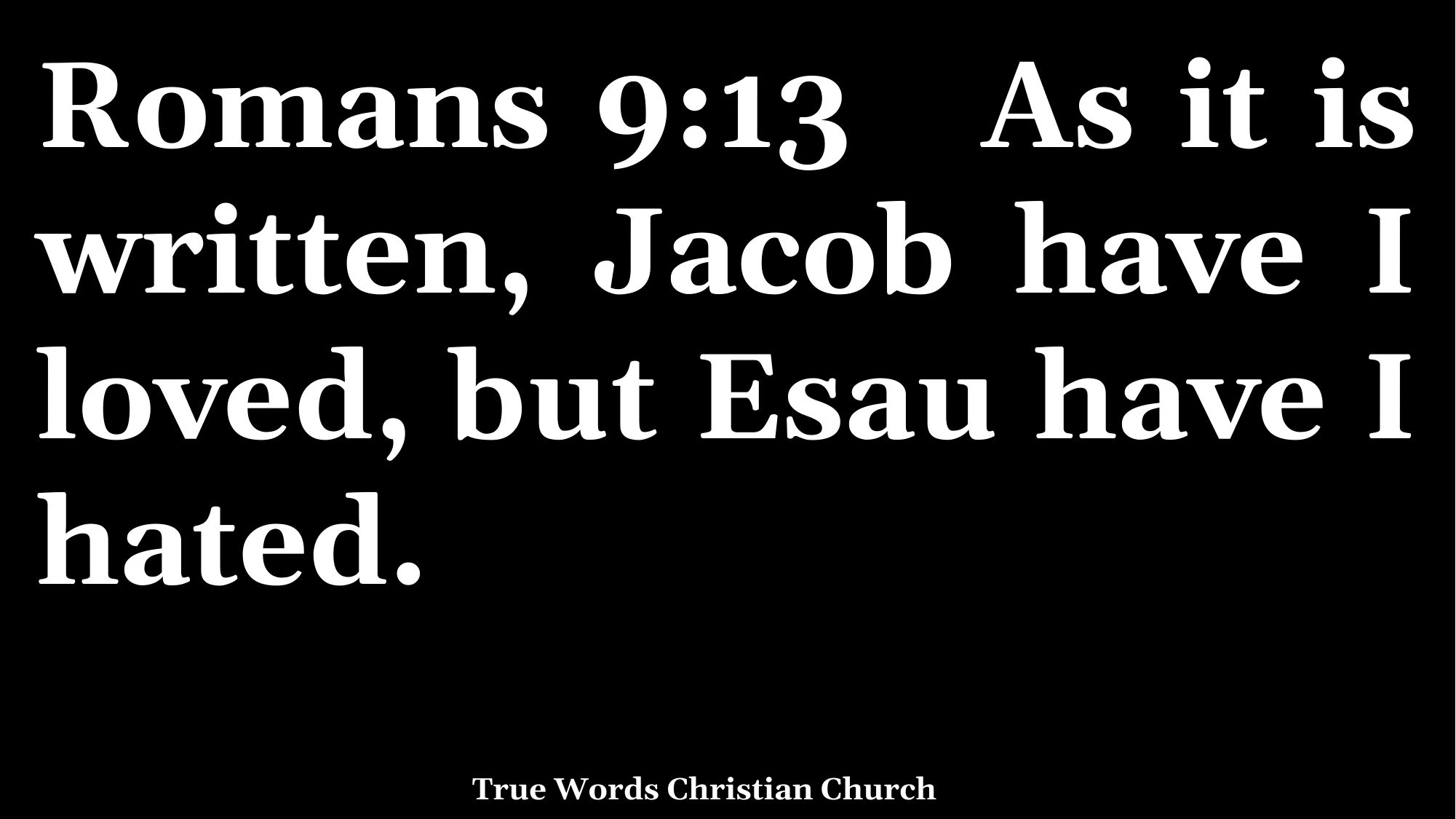

Romans 9:13   As it is written, Jacob have I loved, but Esau have I hated.
True Words Christian Church